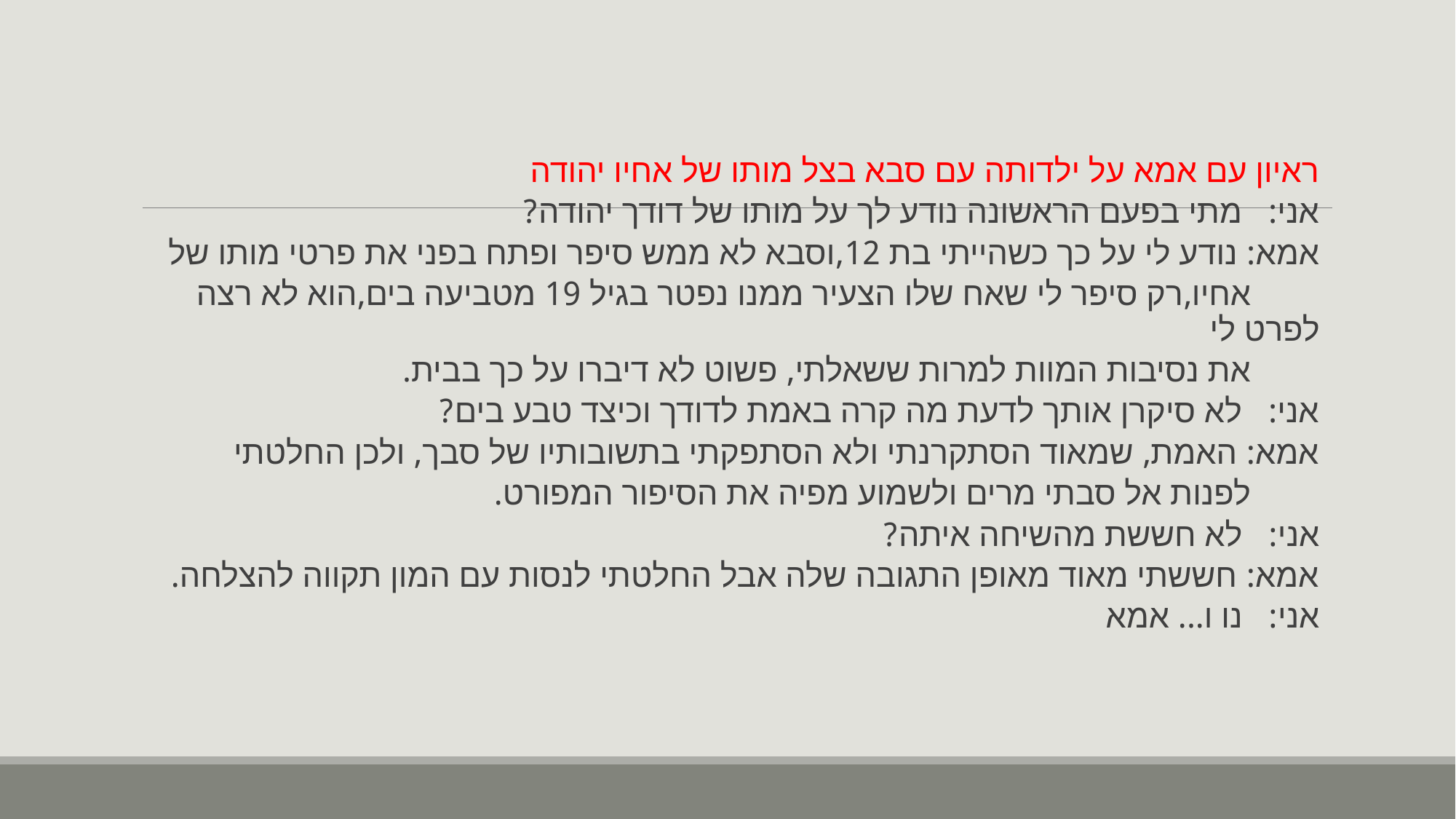

ראיון עם אמא על ילדותה עם סבא בצל מותו של אחיו יהודה
אני:   מתי בפעם הראשונה נודע לך על מותו של דודך יהודה?
אמא: נודע לי על כך כשהייתי בת 12,וסבא לא ממש סיפר ופתח בפני את פרטי מותו של
        אחיו,רק סיפר לי שאח שלו הצעיר ממנו נפטר בגיל 19 מטביעה בים,הוא לא רצה לפרט לי
        את נסיבות המוות למרות ששאלתי, פשוט לא דיברו על כך בבית.
אני:   לא סיקרן אותך לדעת מה קרה באמת לדודך וכיצד טבע בים?
אמא: האמת, שמאוד הסתקרנתי ולא הסתפקתי בתשובותיו של סבך, ולכן החלטתי
        לפנות אל סבתי מרים ולשמוע מפיה את הסיפור המפורט.
אני:   לא חששת מהשיחה איתה?
אמא: חששתי מאוד מאופן התגובה שלה אבל החלטתי לנסות עם המון תקווה להצלחה.
אני:   נו ו... אמא